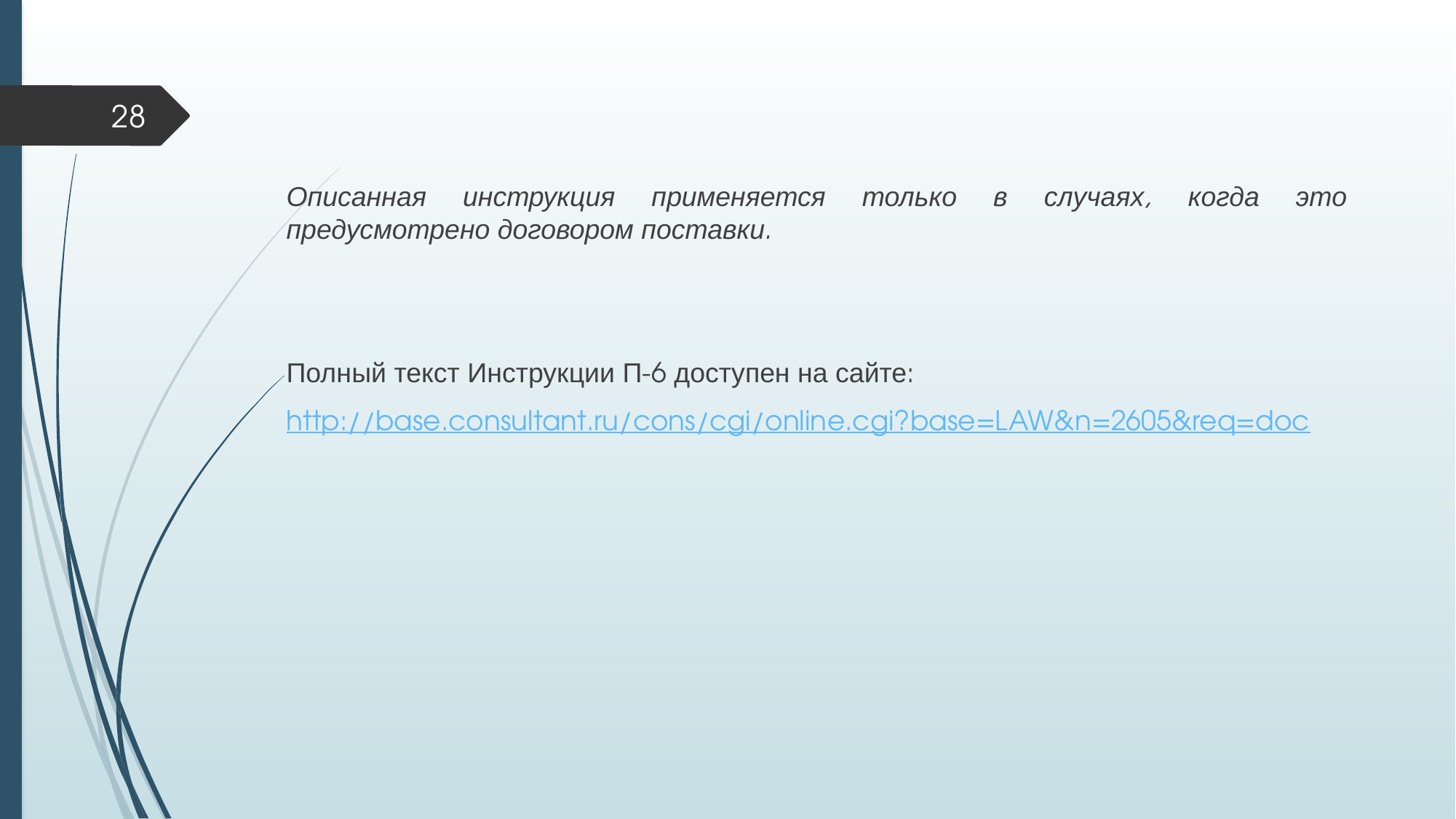

28
Описанная инструкция применяется только в случаях, когда это предусмотрено договором поставки.

Полный текст Инструкции П-6 доступен на сайте:
http://base.consultant.ru/cons/cgi/online.cgi?base=LAW&n=2605&req=doc